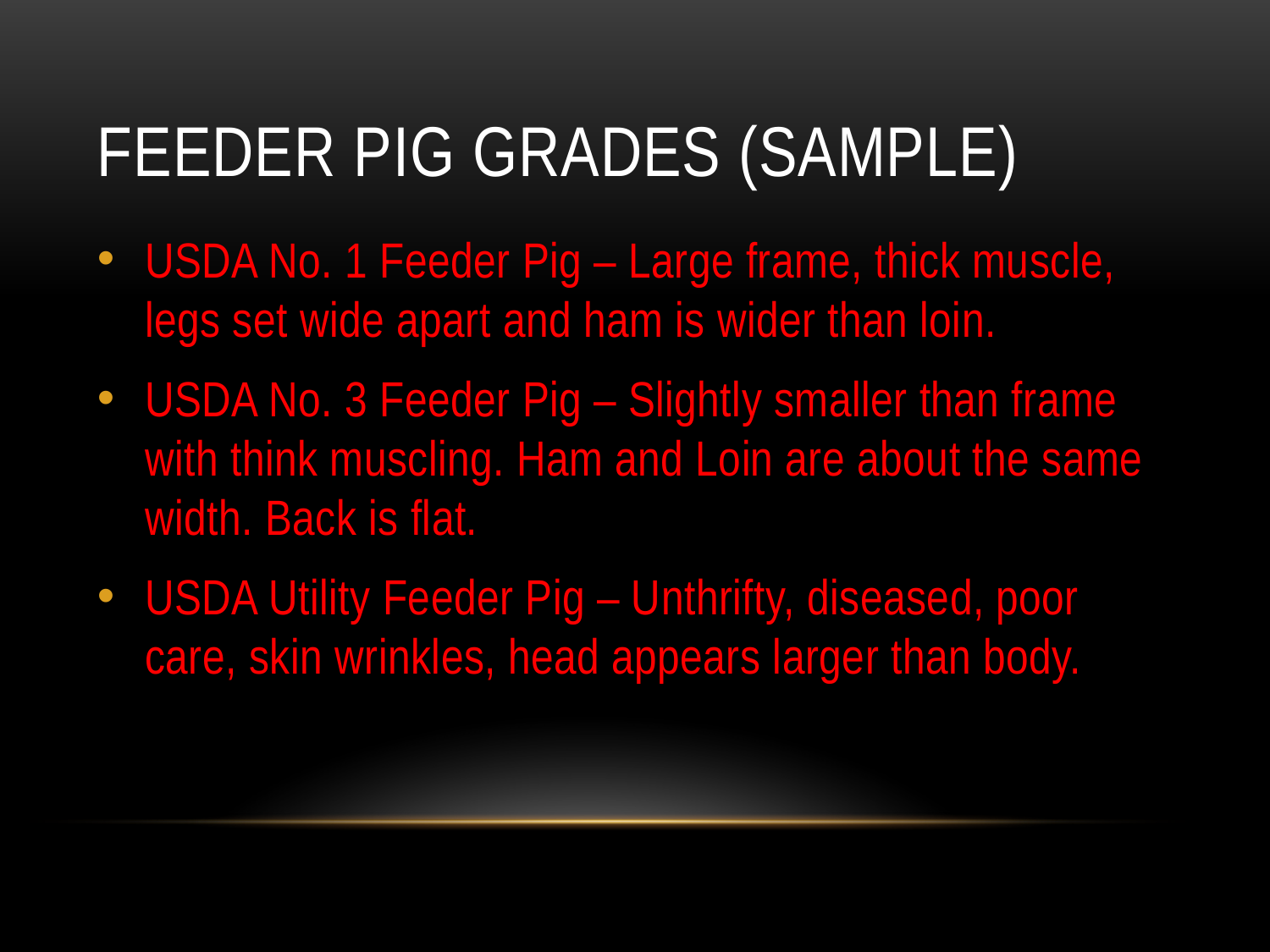

# Feeder Pig Grades (Sample)
USDA No. 1 Feeder Pig – Large frame, thick muscle, legs set wide apart and ham is wider than loin.
USDA No. 3 Feeder Pig – Slightly smaller than frame with think muscling. Ham and Loin are about the same width. Back is flat.
USDA Utility Feeder Pig – Unthrifty, diseased, poor care, skin wrinkles, head appears larger than body.